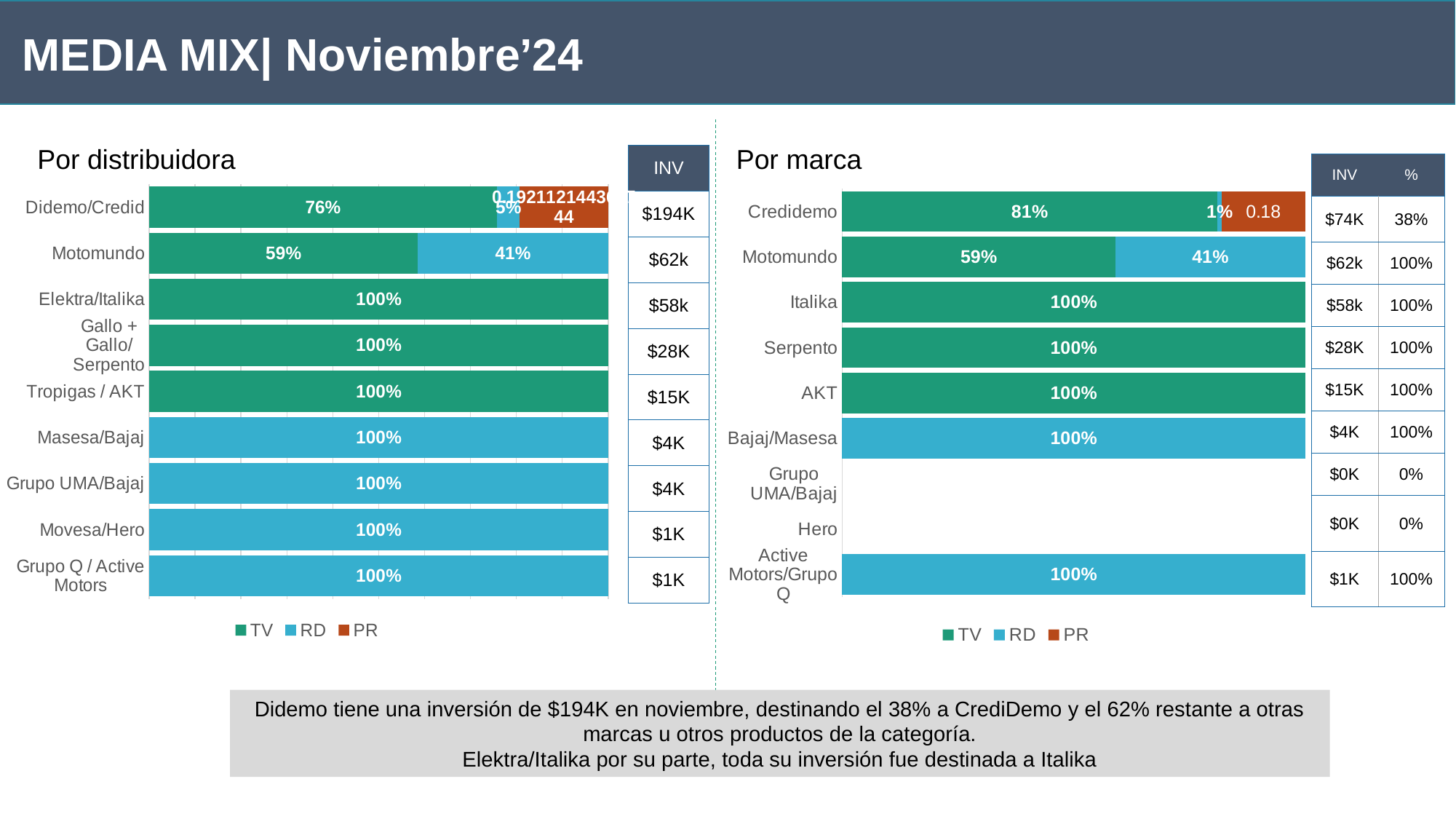

MEDIA MIX| Noviembre’24
Por distribuidora
Por marca
| INV |
| --- |
| $194K |
| $62k |
| $58k |
| $28K |
| $15K |
| $4K |
| $4K |
| $1K |
| $1K |
| INV | % |
| --- | --- |
| $74K | 38% |
| $62k | 100% |
| $58k | 100% |
| $28K | 100% |
| $15K | 100% |
| $4K | 100% |
| $0K | 0% |
| $0K | 0% |
| $1K | 100% |

### Chart

| Category | TV | RD | PR |
|---|---|---|---|
| Didemo/Credid | 0.7561924457617826 | 0.050165360573211255 | 0.19211214436774424 |
| Motomundo | 0.5853400128980957 | 0.4146599871019043 | None |
| Elektra/Italika | 1.0 | None | None |
| Gallo + Gallo/Serpento | 1.0 | None | None |
| Tropigas / AKT | 1.0 | None | None |
| Masesa/Bajaj | None | 1.0 | None |
| Grupo UMA/Bajaj | None | 1.0 | None |
| Movesa/Hero | None | 1.0 | None |
| Grupo Q / Active Motors | None | 1.0 | None |

### Chart

| Category | TV | RD | PR |
|---|---|---|---|
| Credidemo | 0.81 | 0.01 | 0.18 |
| Motomundo | 0.59 | 0.41 | None |
| Italika | 1.0 | None | None |
| Serpento | 1.0 | None | None |
| AKT | 1.0 | None | None |
| Bajaj/Masesa | None | 1.0 | None |
| Grupo UMA/Bajaj | None | None | None |
| Hero | None | None | None |
| Active Motors/Grupo Q | None | 1.0 | None |
Didemo tiene una inversión de $194K en noviembre, destinando el 38% a CrediDemo y el 62% restante a otras marcas u otros productos de la categoría.
Elektra/Italika por su parte, toda su inversión fue destinada a Italika